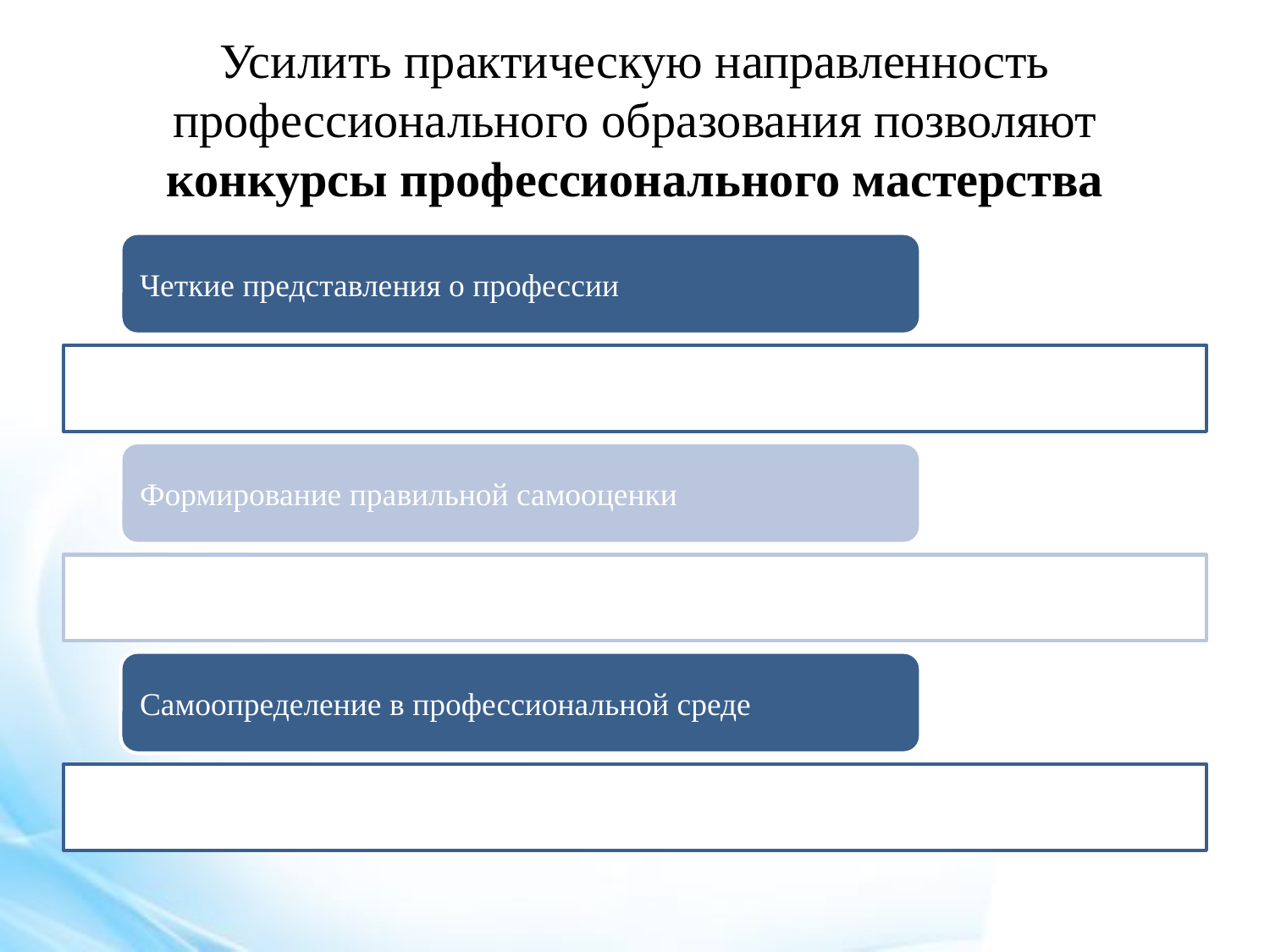

# Усилить практическую направленность профессионального образования позволяют конкурсы профессионального мастерства
Четкие представления о профессии
Формирование правильной самооценки
Самоопределение в профессиональной среде